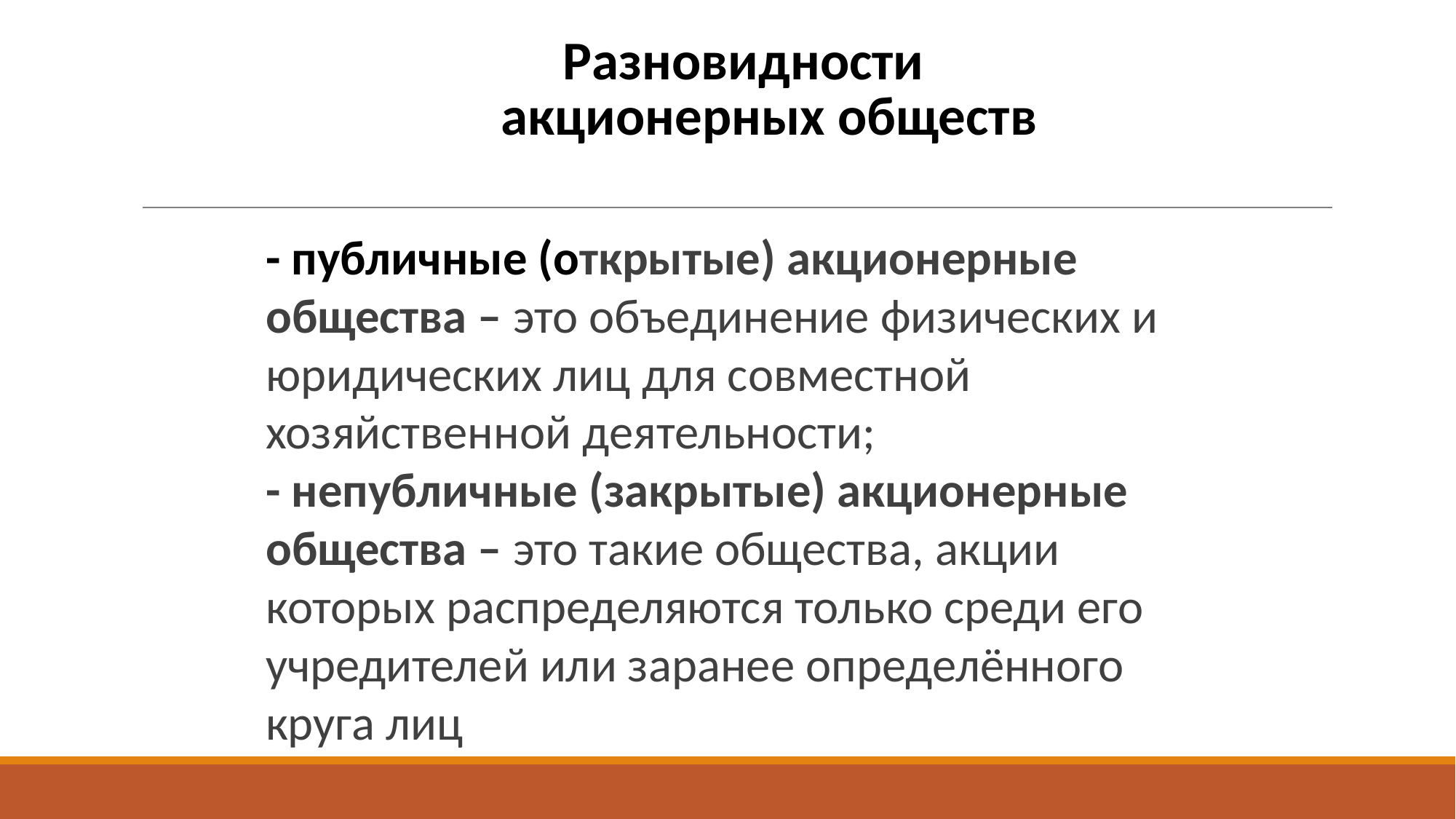

# Разновидности акционерных обществ
 - публичные (открытые) акционерные общества – это объединение физических и юридических лиц для совместной  хозяйственной деятельности;
 - непубличные (закрытые) акционерные общества – это такие общества, акции которых распределяются только среди его учредителей или заранее определённого круга лиц